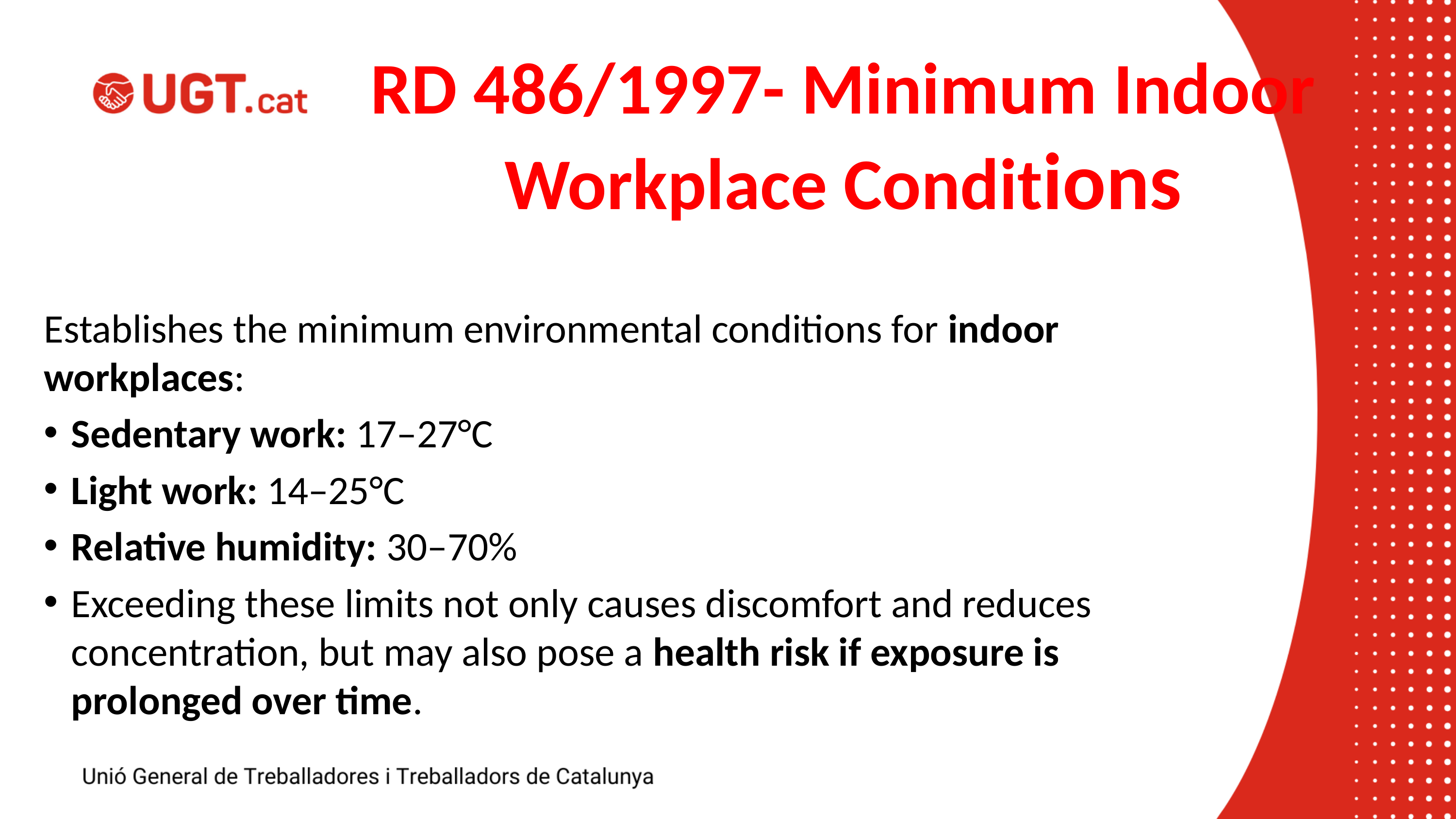

# RD 486/1997- Minimum Indoor Workplace Conditions

Establishes the minimum environmental conditions for indoor workplaces:
Sedentary work: 17–27°C
Light work: 14–25°C
Relative humidity: 30–70%
Exceeding these limits not only causes discomfort and reduces concentration, but may also pose a health risk if exposure is prolonged over time.